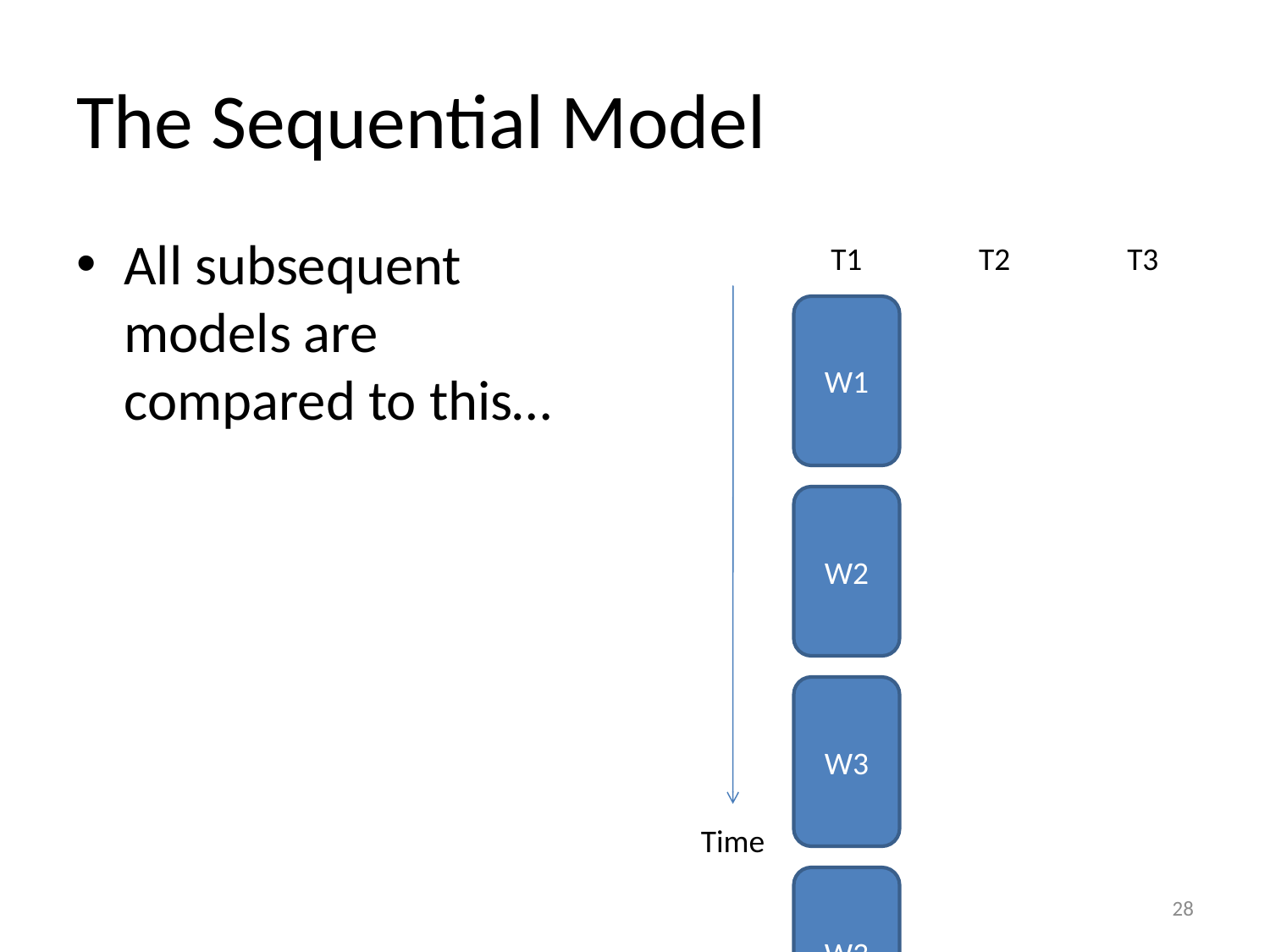

# The Sequential Model
All subsequent models are compared to this…
T1
T2
T3
W1
W2
W3
Time
W3
28